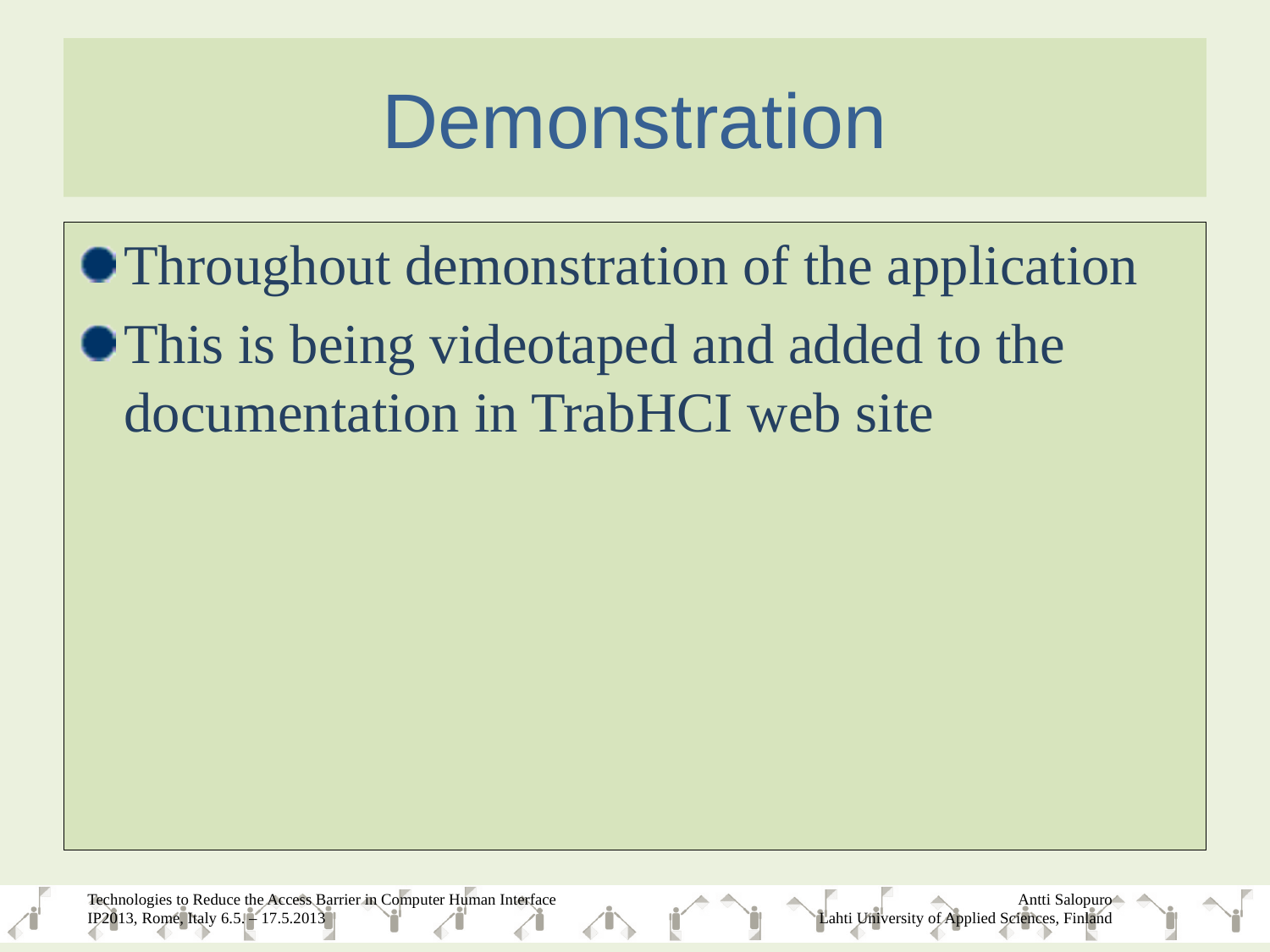

# Demonstration
Throughout demonstration of the application
This is being videotaped and added to the documentation in TrabHCI web site